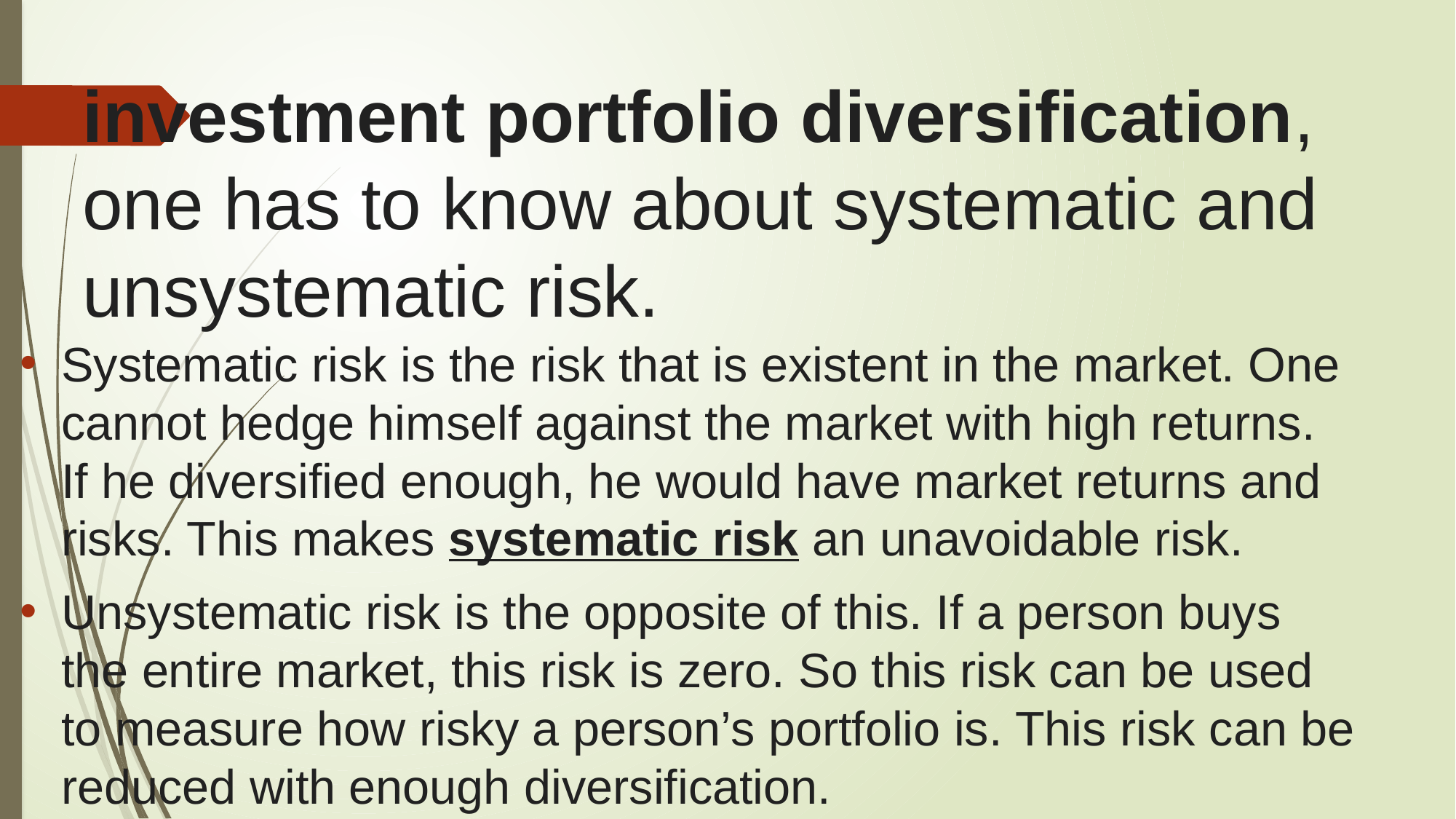

# investment portfolio diversification, one has to know about systematic and unsystematic risk.
Systematic risk is the risk that is existent in the market. One cannot hedge himself against the market with high returns. If he diversified enough, he would have market returns and risks. This makes systematic risk an unavoidable risk.
Unsystematic risk is the opposite of this. If a person buys the entire market, this risk is zero. So this risk can be used to measure how risky a person’s portfolio is. This risk can be reduced with enough diversification.